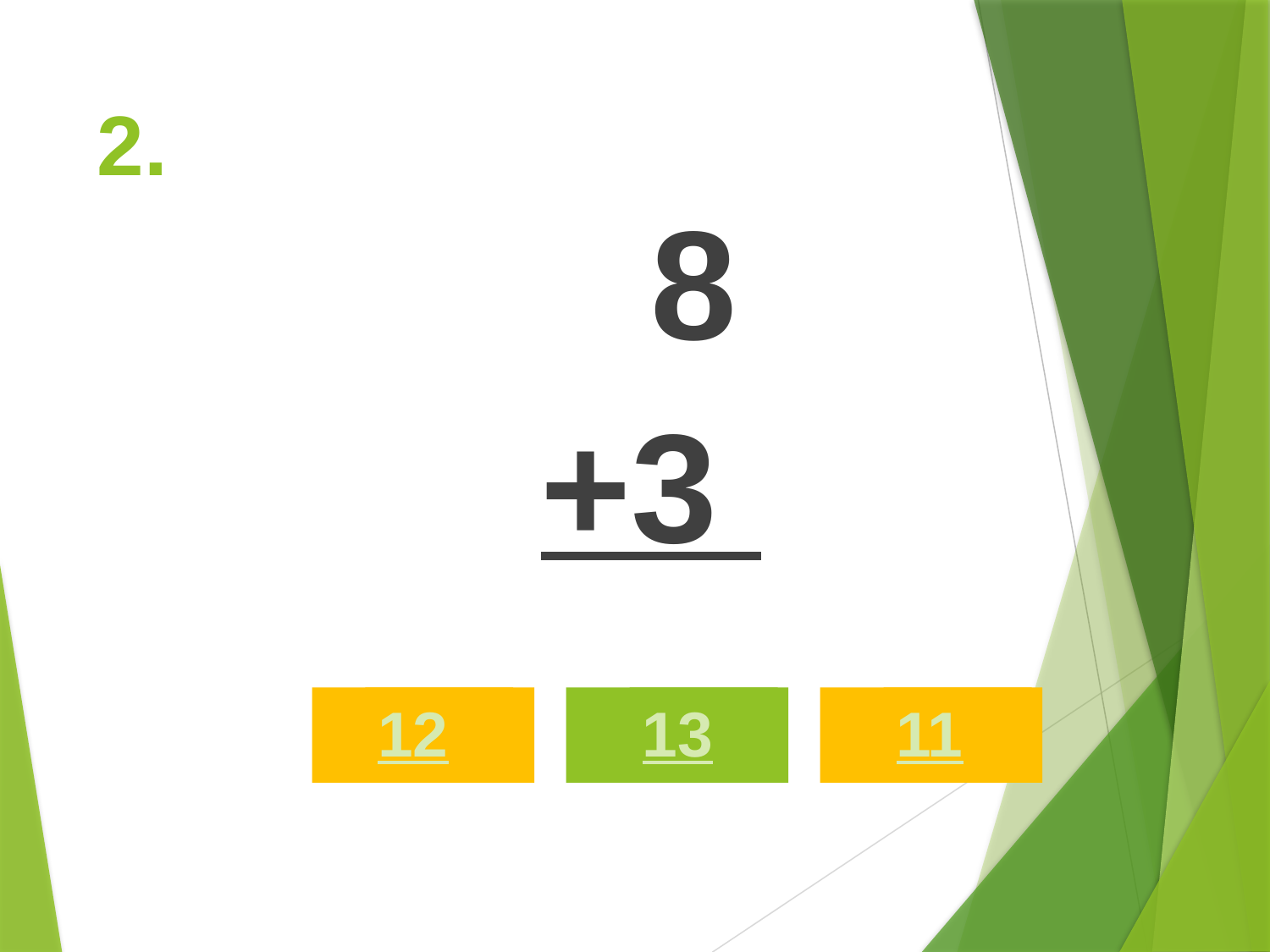

# 2.
  8
+3

12

13

11